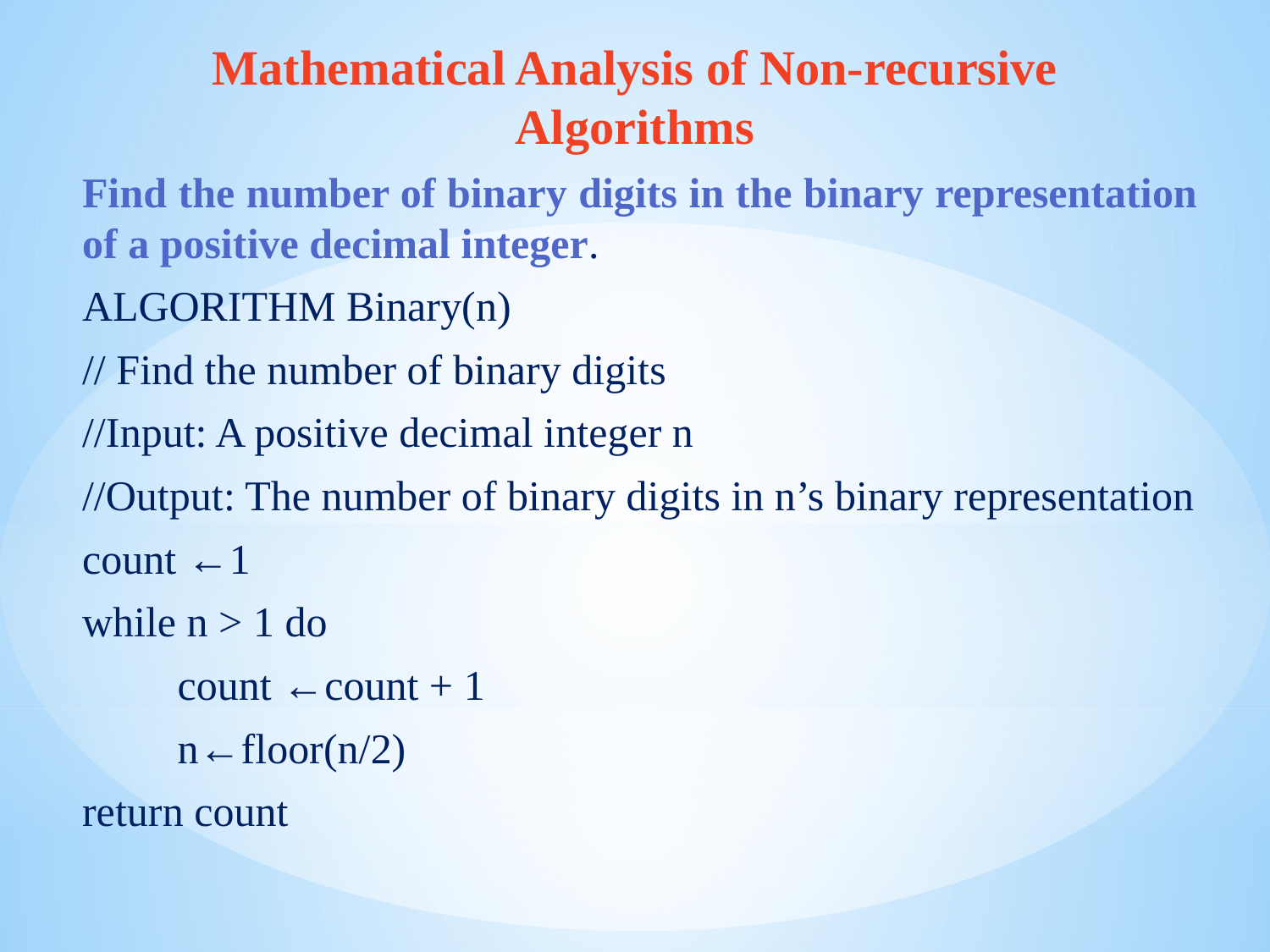

Mathematical Analysis of Non-recursive Algorithms
Find the number of binary digits in the binary representation of a positive decimal integer.
ALGORITHM Binary(n)
// Find the number of binary digits
//Input: A positive decimal integer n
//Output: The number of binary digits in n’s binary representation
count ←1
while n > 1 do
	count ←count + 1
	n←floor(n/2)
return count